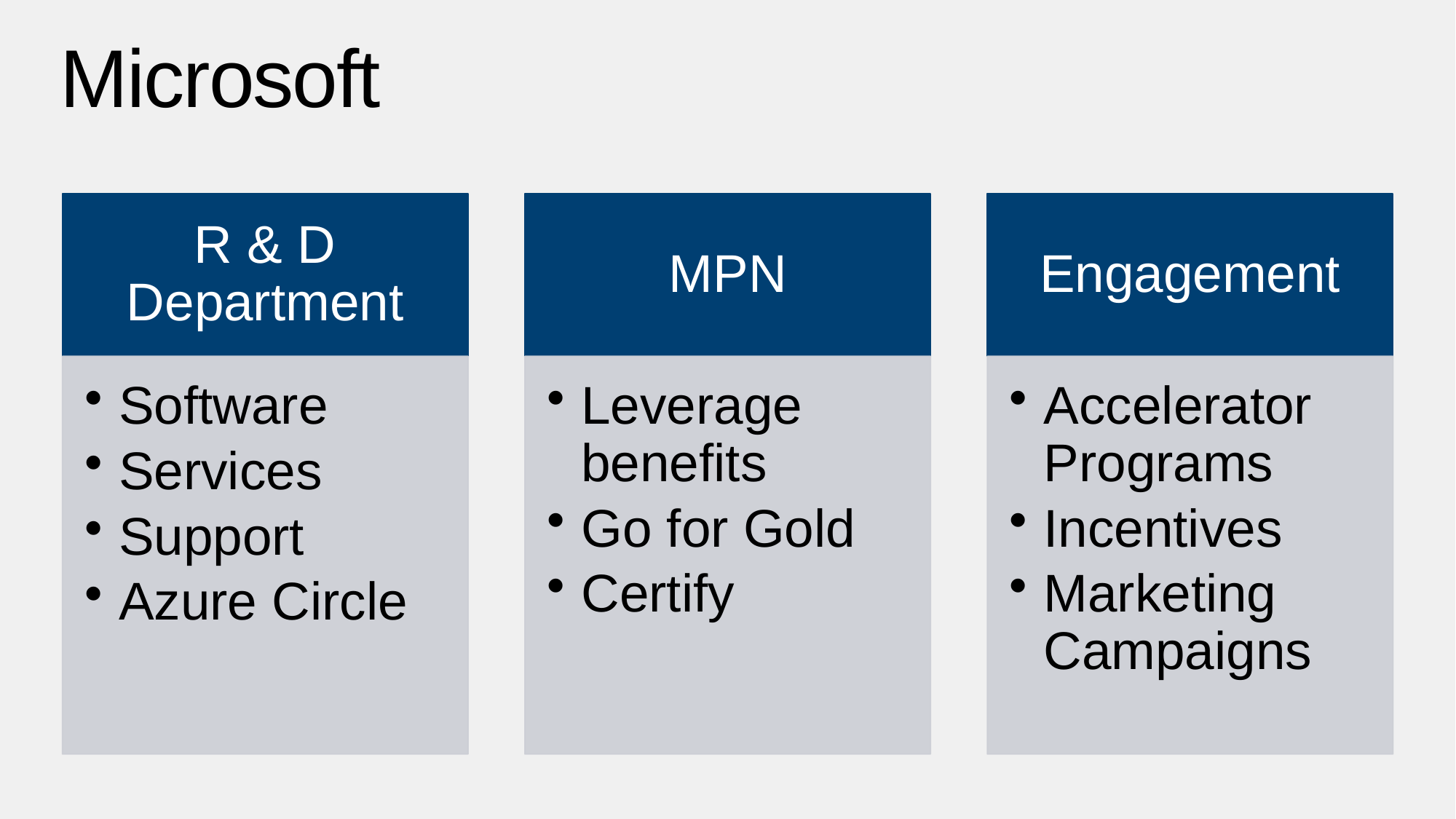

Microsoft
R & D Department
Software
Services
Support
Azure Circle
MPN
Leverage benefits
Go for Gold
Certify
Engagement
Accelerator Programs
Incentives
Marketing Campaigns